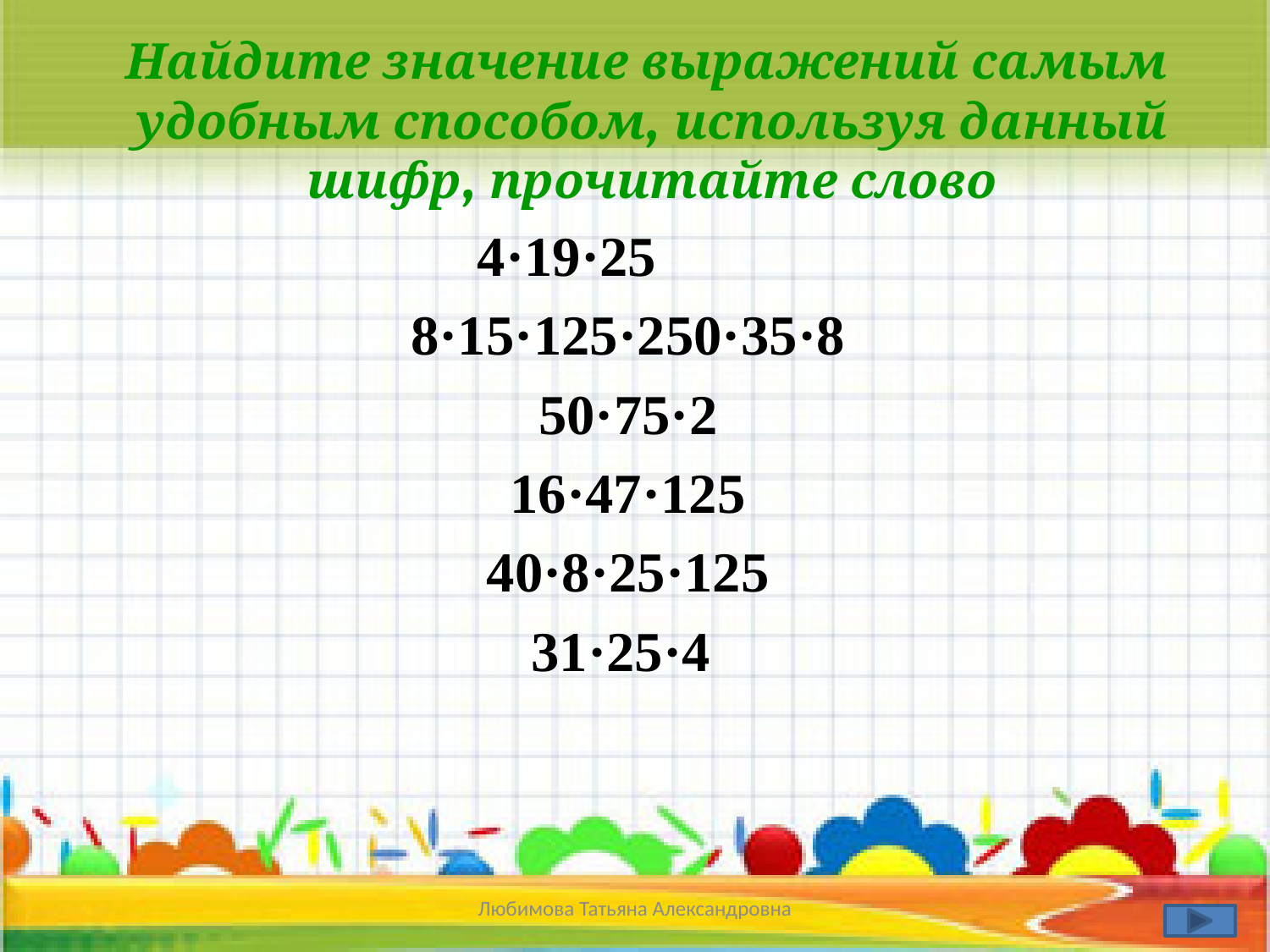

Найдите значение выражений самым удобным способом, используя данный шифр, прочитайте слово
4·19·25
8·15·125·250·35·8
50·75·2
16·47·125
40·8·25·125
31·25·4
Любимова Татьяна Александровна